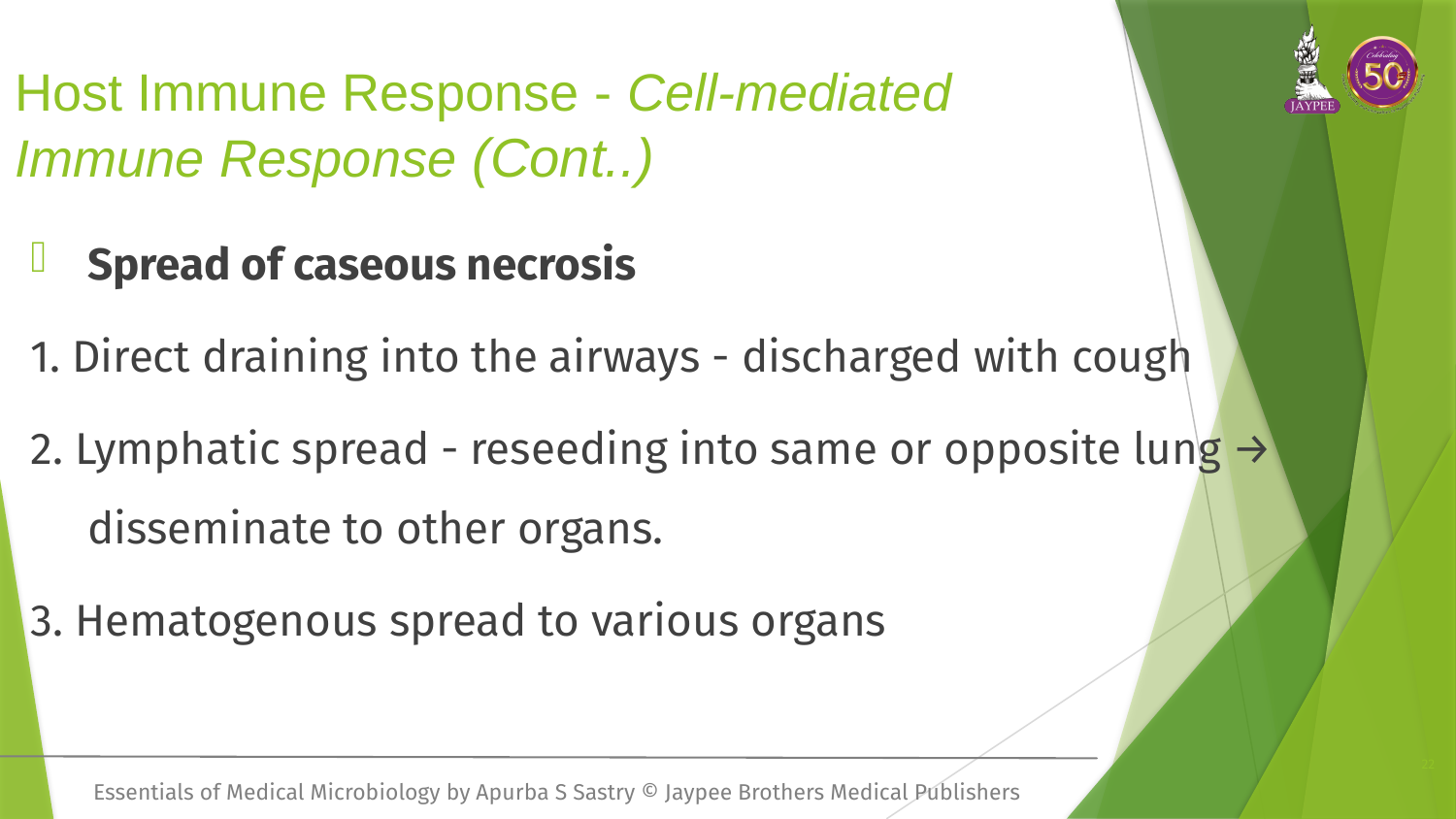

# Host Immune Response - Cell-mediated Immune Response (Cont..)
Spread of caseous necrosis
1. Direct draining into the airways - discharged with cough
2. Lymphatic spread - reseeding into same or opposite lung → disseminate to other organs.
3. Hematogenous spread to various organs

22